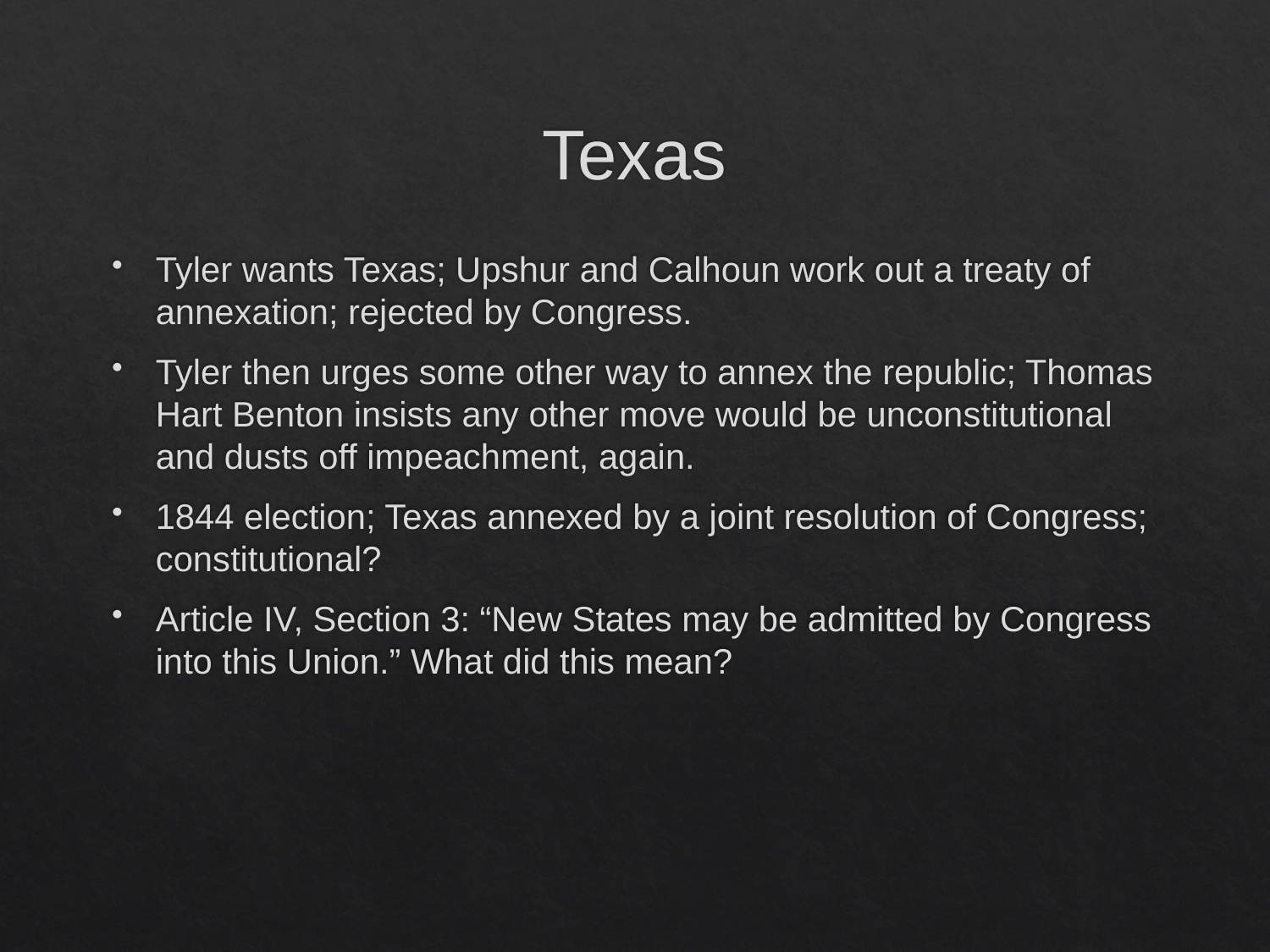

# Texas
Tyler wants Texas; Upshur and Calhoun work out a treaty of annexation; rejected by Congress.
Tyler then urges some other way to annex the republic; Thomas Hart Benton insists any other move would be unconstitutional and dusts off impeachment, again.
1844 election; Texas annexed by a joint resolution of Congress; constitutional?
Article IV, Section 3: “New States may be admitted by Congress into this Union.” What did this mean?